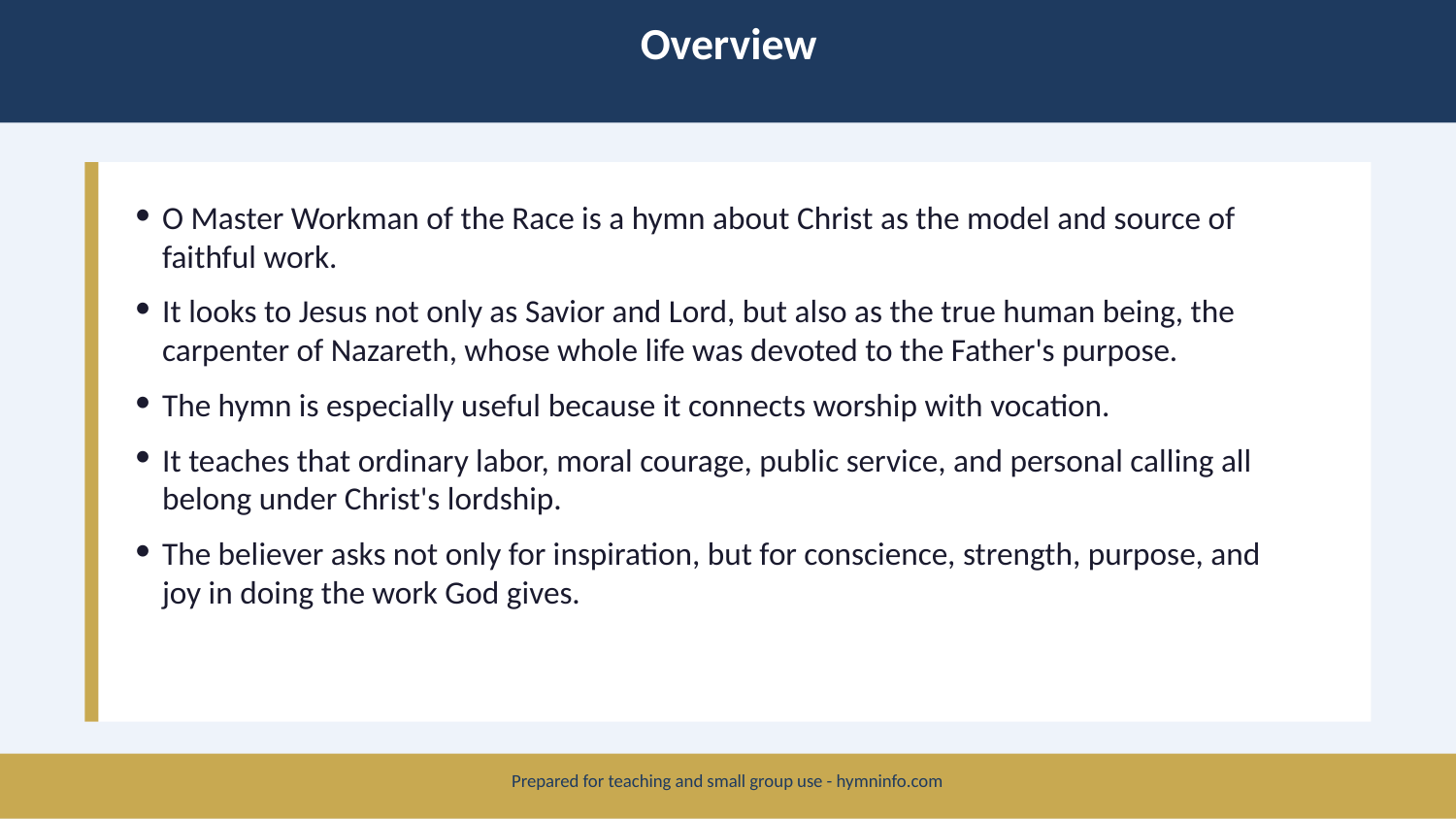

Overview

O Master Workman of the Race is a hymn about Christ as the model and source of faithful work.
It looks to Jesus not only as Savior and Lord, but also as the true human being, the carpenter of Nazareth, whose whole life was devoted to the Father's purpose.
The hymn is especially useful because it connects worship with vocation.
It teaches that ordinary labor, moral courage, public service, and personal calling all belong under Christ's lordship.
The believer asks not only for inspiration, but for conscience, strength, purpose, and joy in doing the work God gives.

Prepared for teaching and small group use - hymninfo.com